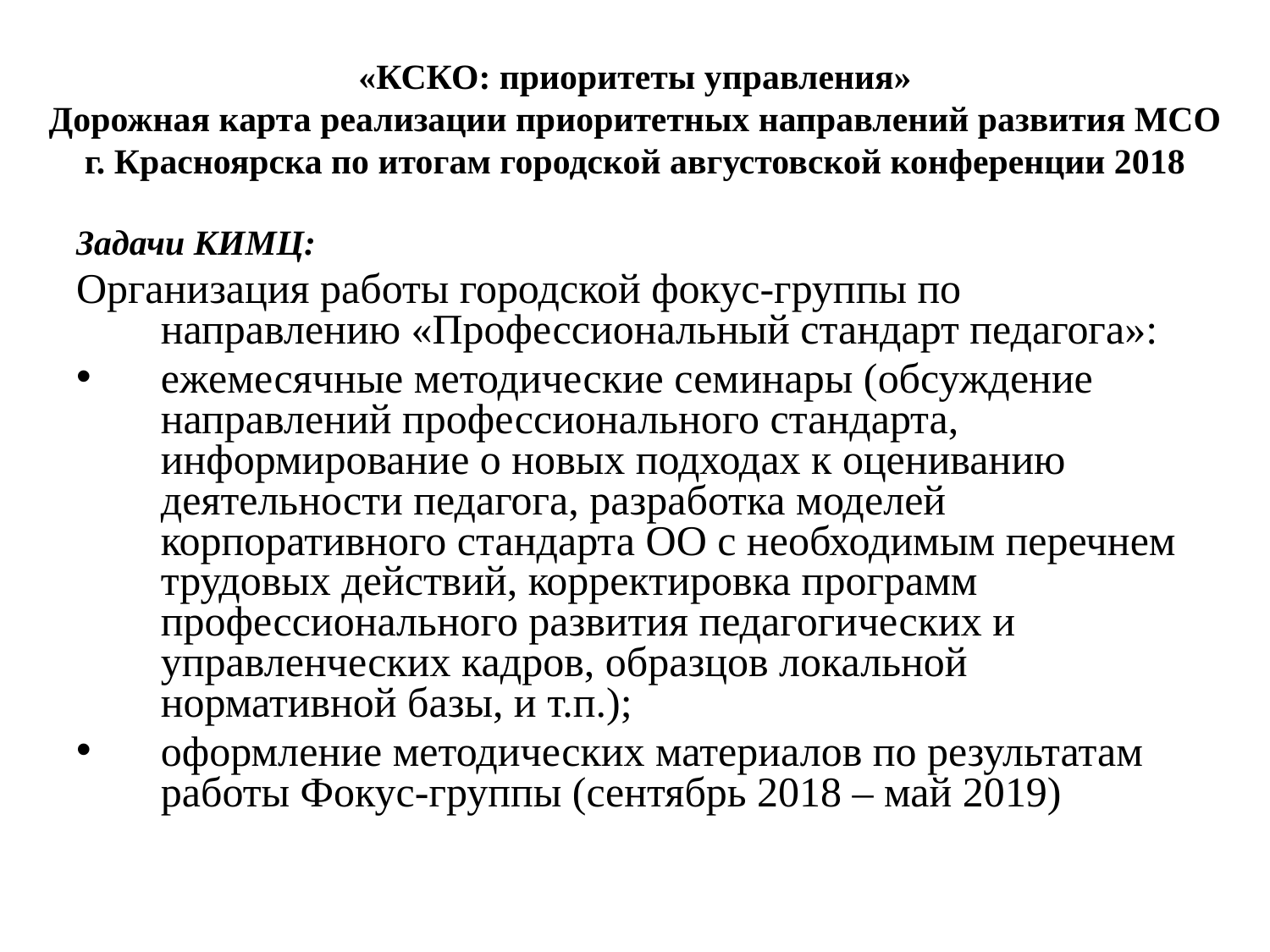

# «КСКО: приоритеты управления» Дорожная карта реализации приоритетных направлений развития МСО г. Красноярска по итогам городской августовской конференции 2018
Задачи КИМЦ:
Организация работы городской фокус-группы по направлению «Профессиональный стандарт педагога»:
ежемесячные методические семинары (обсуждение направлений профессионального стандарта, информирование о новых подходах к оцениванию деятельности педагога, разработка моделей корпоративного стандарта ОО с необходимым перечнем трудовых действий, корректировка программ профессионального развития педагогических и управленческих кадров, образцов локальной нормативной базы, и т.п.);
оформление методических материалов по результатам работы Фокус-группы (сентябрь 2018 – май 2019)